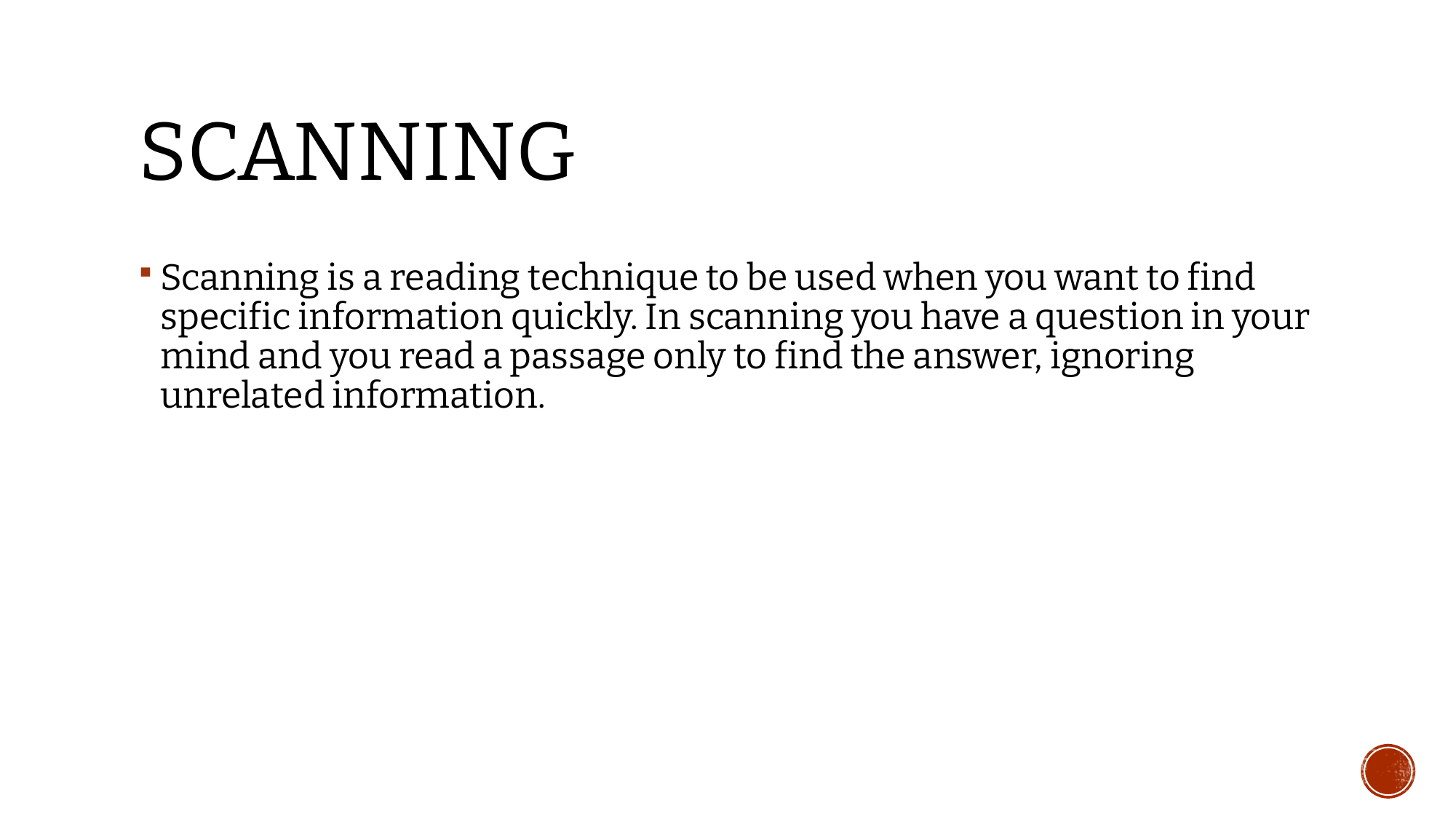

# Scanning
Scanning is a reading technique to be used when you want to find specific information quickly. In scanning you have a question in your mind and you read a passage only to find the answer, ignoring unrelated information.